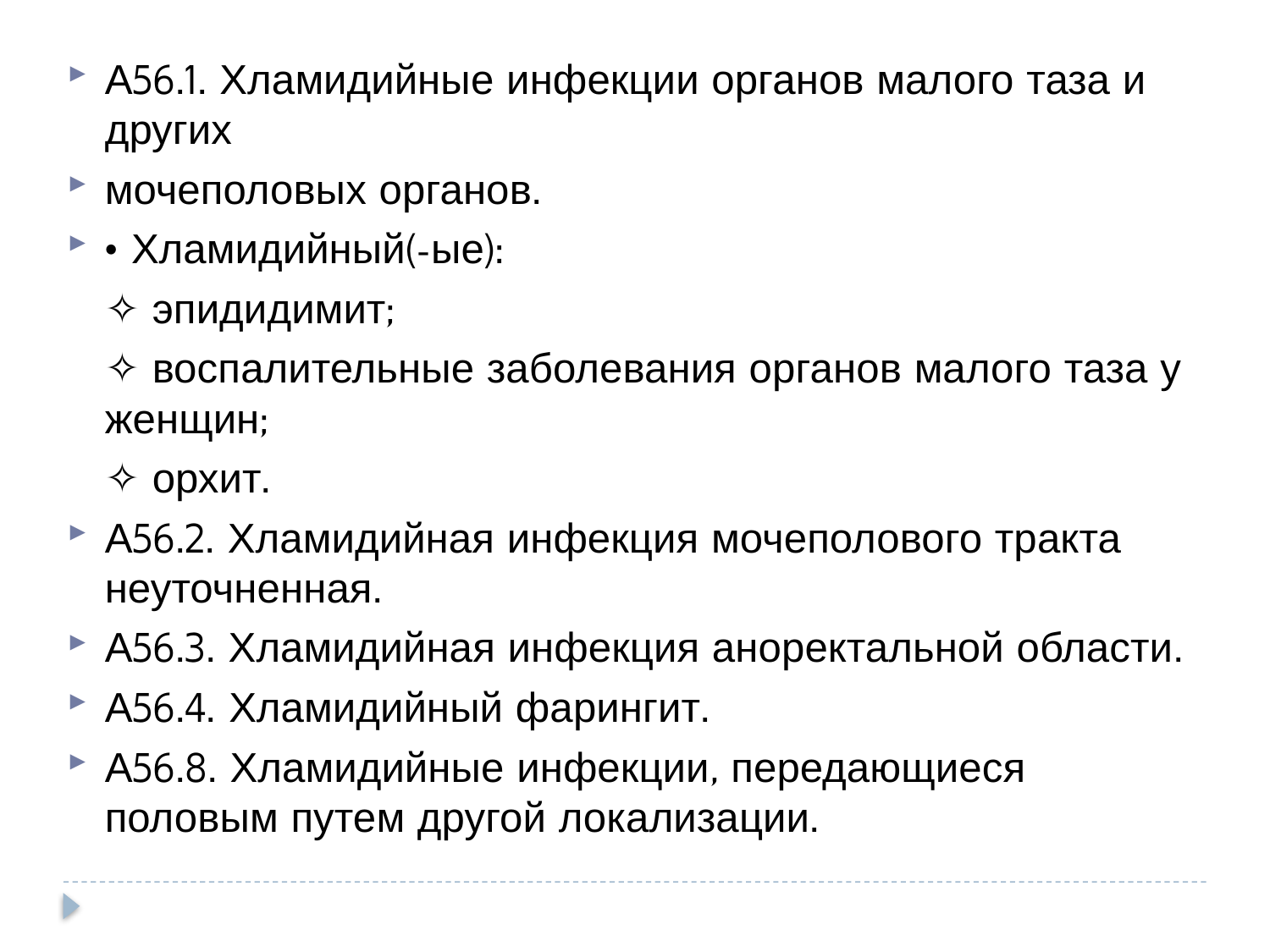

А56.1. Хламидийные инфекции органов малого таза и других
мочеполовых органов.
• Хламидийный(-ые):
	✧ эпидидимит;
	✧ воспалительные заболевания органов малого таза у женщин;
	✧ орхит.
А56.2. Хламидийная инфекция мочеполового тракта неуточненная.
А56.3. Хламидийная инфекция аноректальной области.
А56.4. Хламидийный фарингит.
А56.8. Хламидийные инфекции, передающиеся половым путем другой локализации.